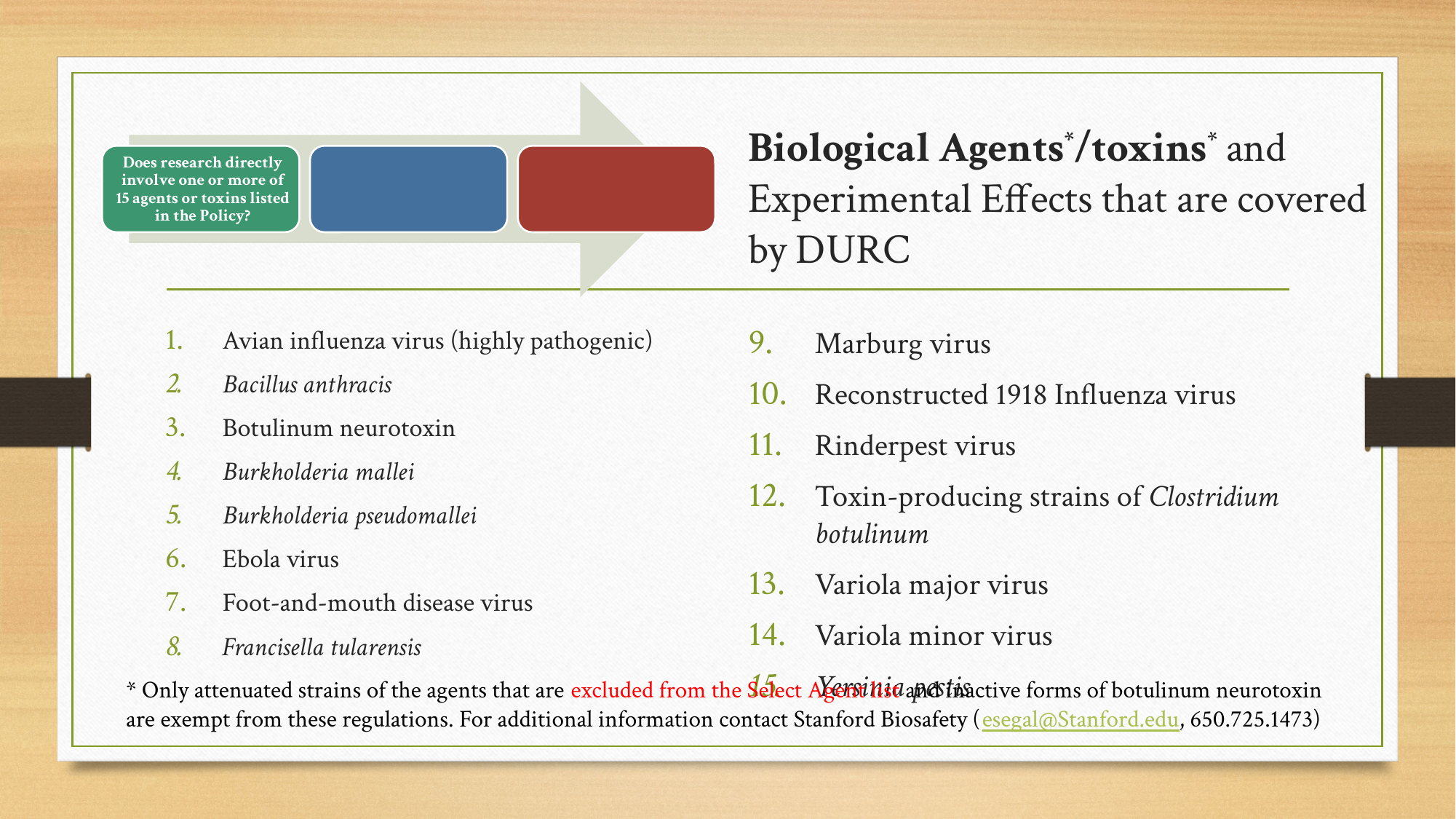

Does research directly involve one or more of 15 agents or toxins listed in the Policy?

# Biological Agents*/toxins* and Experimental Effects that are covered by DURC

Avian influenza virus (highly pathogenic)
Bacillus anthracis
Botulinum neurotoxin
Burkholderia mallei
Burkholderia pseudomallei
Ebola virus
Foot-and-mouth disease virus
Francisella tularensis

Marburg virus
Reconstructed 1918 Influenza virus
Rinderpest virus
Toxin-producing strains of Clostridium botulinum
Variola major virus
Variola minor virus
Yersinia pestis

* Only attenuated strains of the agents that are excluded from the Select Agent list and inactive forms of botulinum neurotoxin are exempt from these regulations. For additional information contact Stanford Biosafety (esegal@Stanford.edu, 650.725.1473)